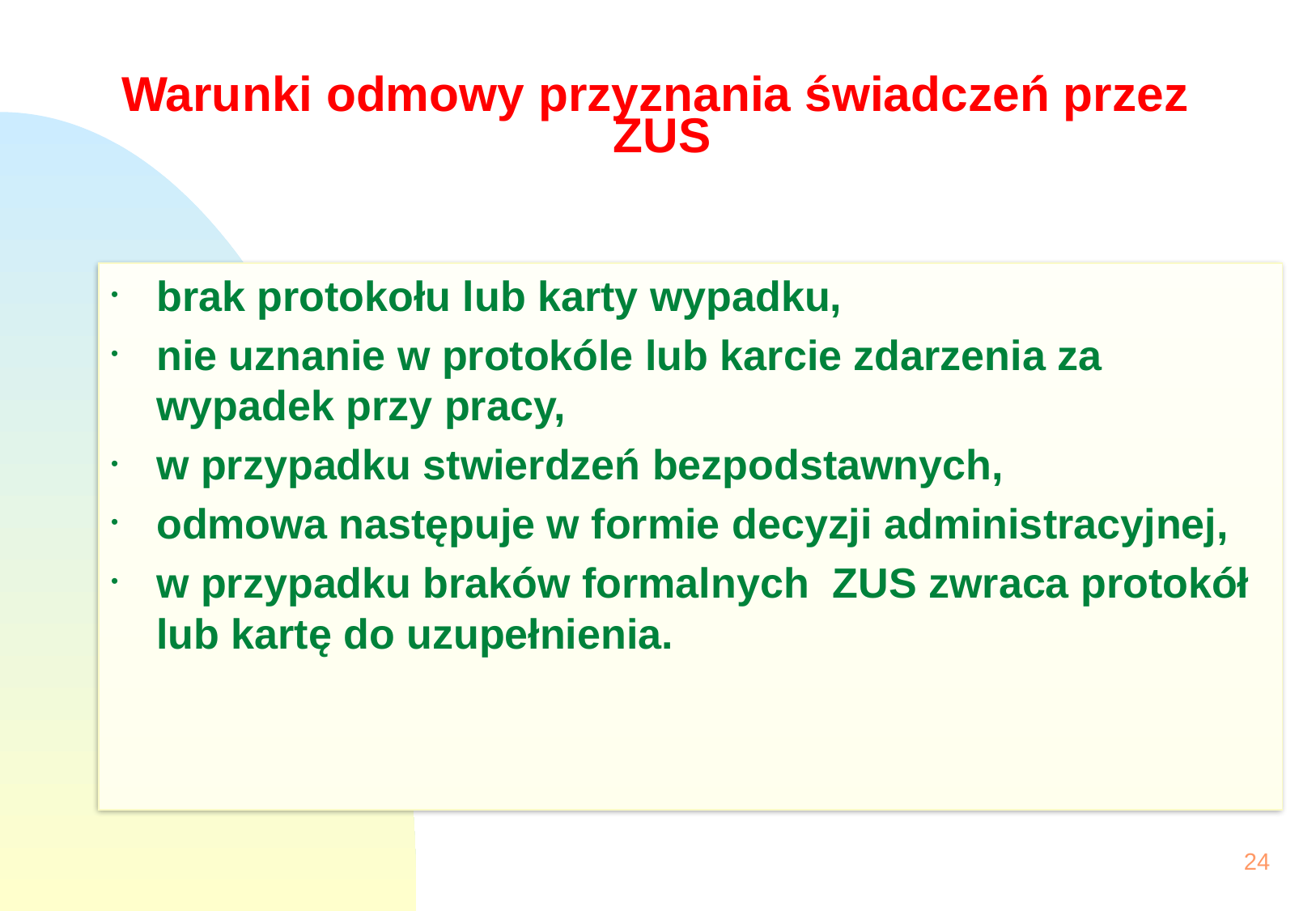

# Warunki odmowy przyznania świadczeń przez ZUS
brak protokołu lub karty wypadku,
nie uznanie w protokóle lub karcie zdarzenia za wypadek przy pracy,
w przypadku stwierdzeń bezpodstawnych,
odmowa następuje w formie decyzji administracyjnej,
w przypadku braków formalnych  ZUS zwraca protokół lub kartę do uzupełnienia.
24